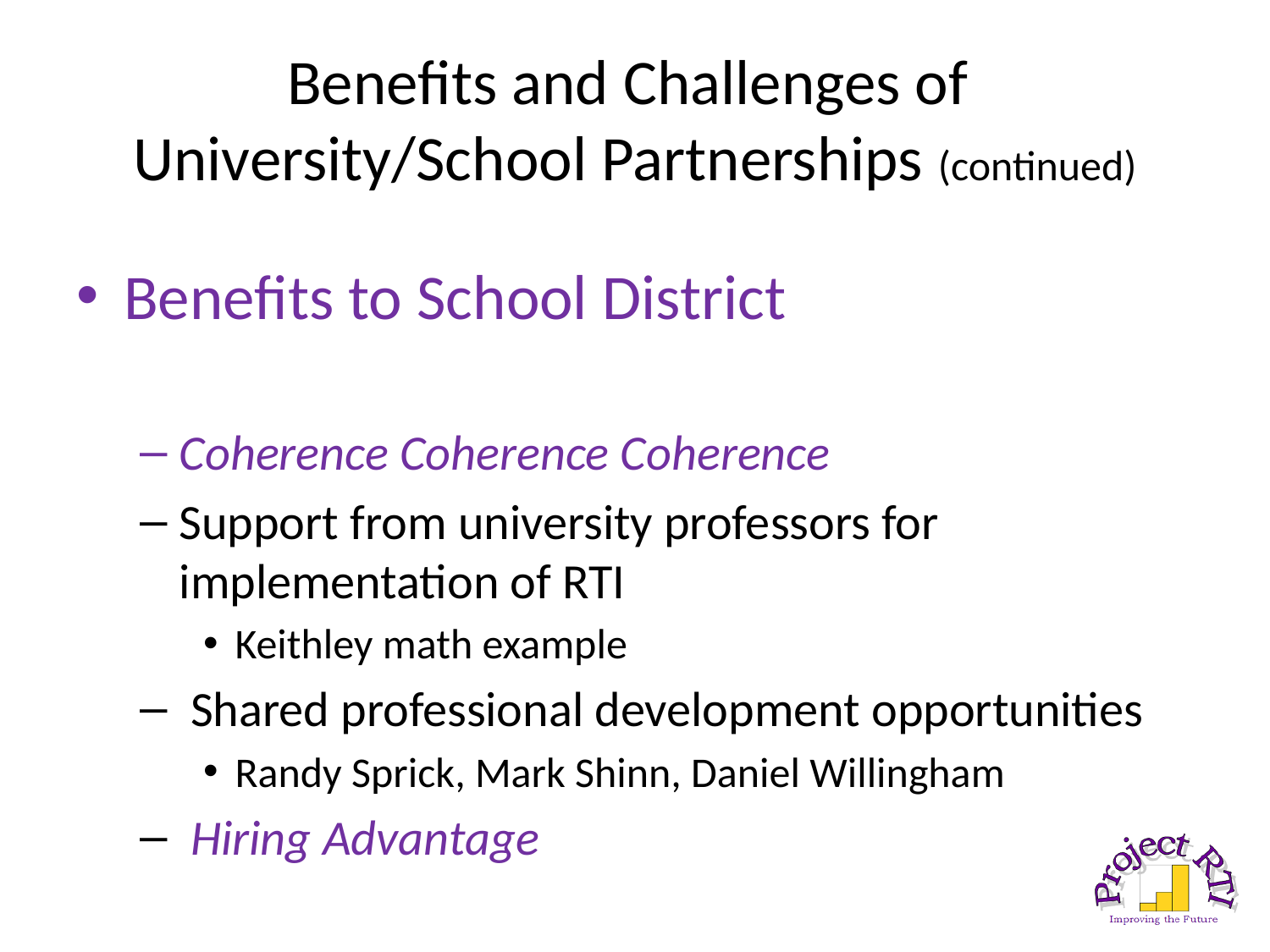

# Benefits and Challenges of University/School Partnerships (continued)
Benefits to School District

Coherence Coherence Coherence
Support from university professors for implementation of RTI
Keithley math example
 Shared professional development opportunities
Randy Sprick, Mark Shinn, Daniel Willingham
 Hiring Advantage